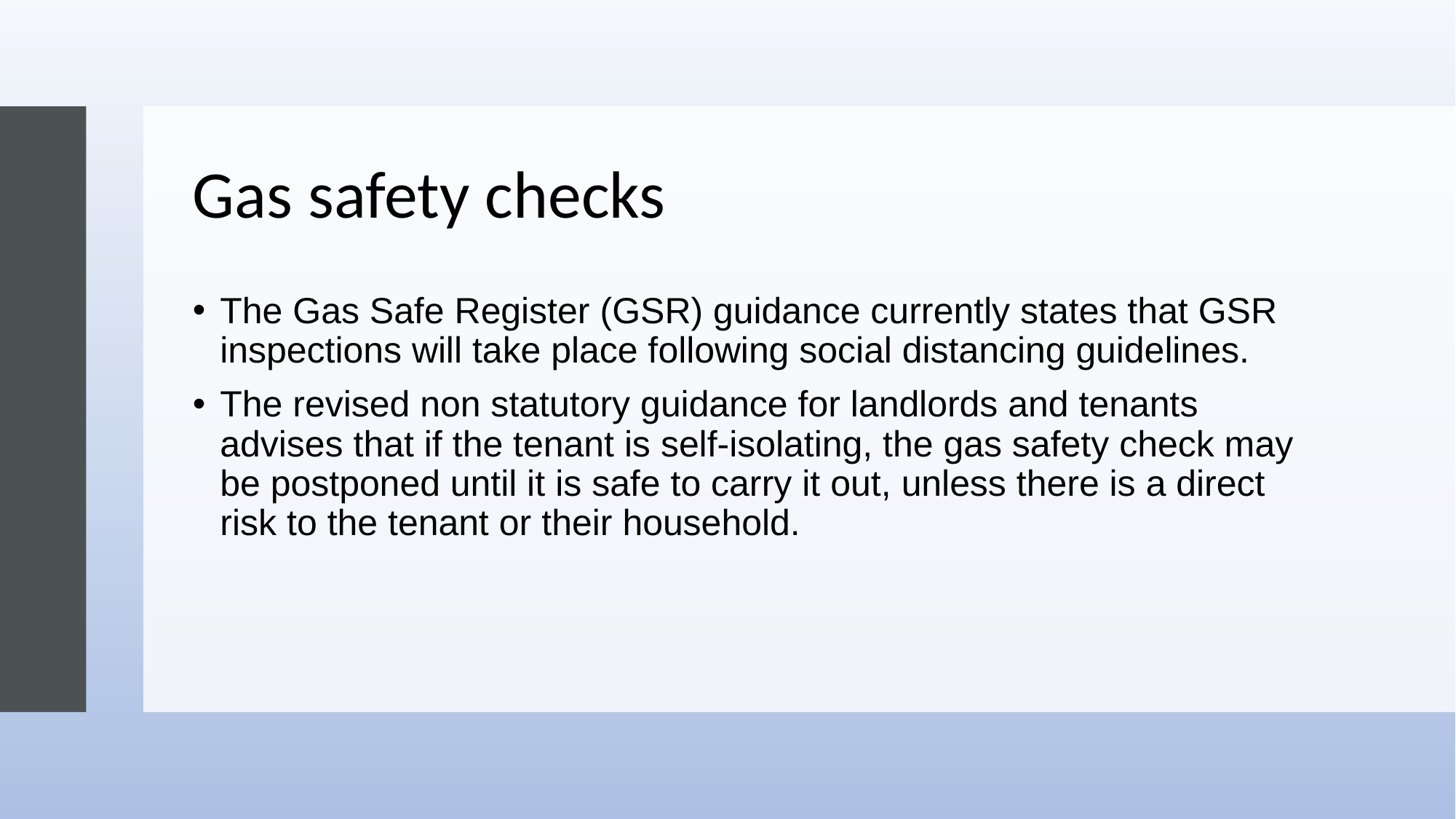

# Gas safety checks
The Gas Safe Register (GSR) guidance currently states that GSR inspections will take place following social distancing guidelines.
The revised non statutory guidance for landlords and tenants advises that if the tenant is self-isolating, the gas safety check may be postponed until it is safe to carry it out, unless there is a direct risk to the tenant or their household.